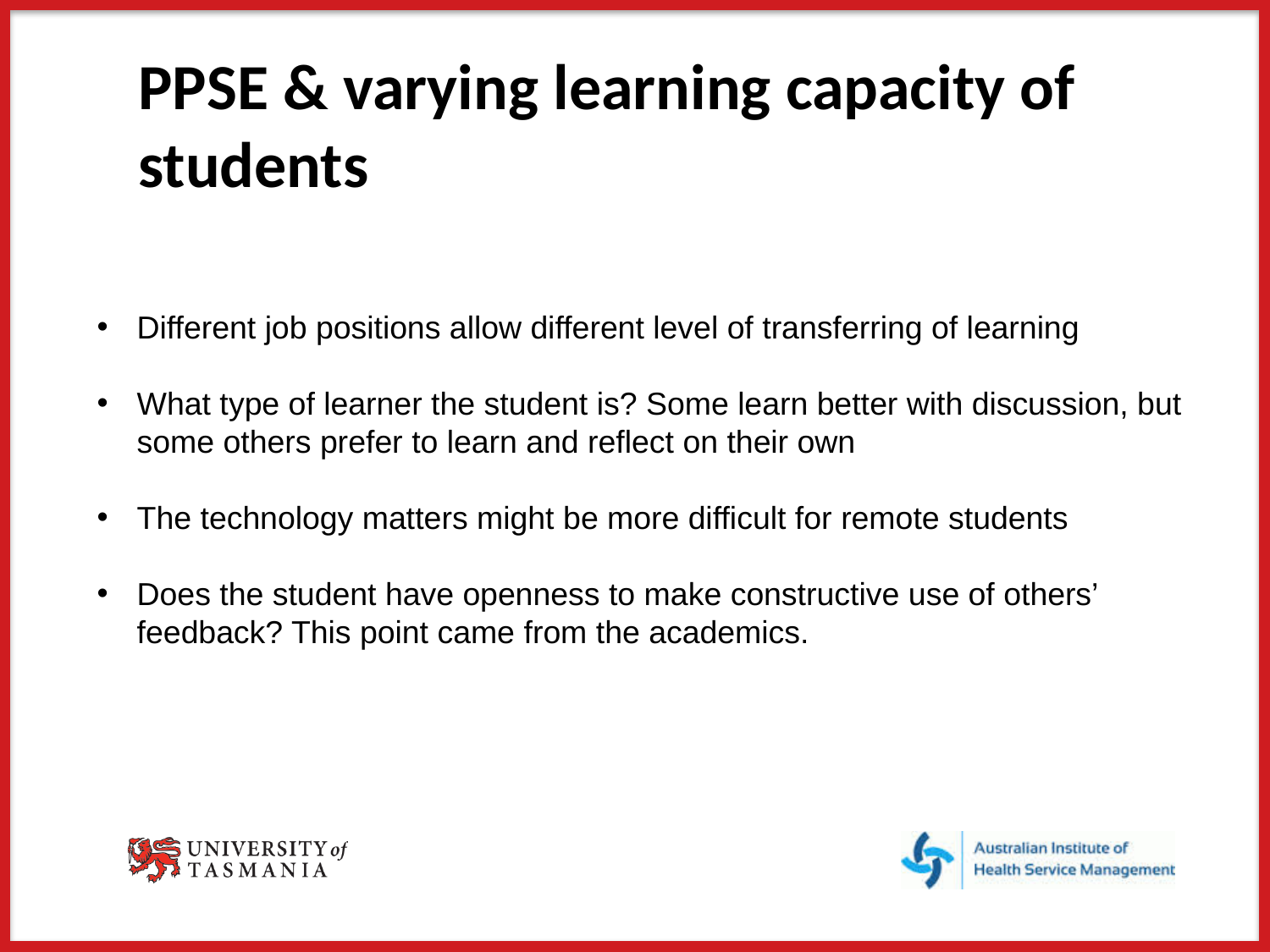

# PPSE & varying learning capacity of students
Different job positions allow different level of transferring of learning
What type of learner the student is? Some learn better with discussion, but some others prefer to learn and reflect on their own
The technology matters might be more difficult for remote students
Does the student have openness to make constructive use of others’ feedback? This point came from the academics.